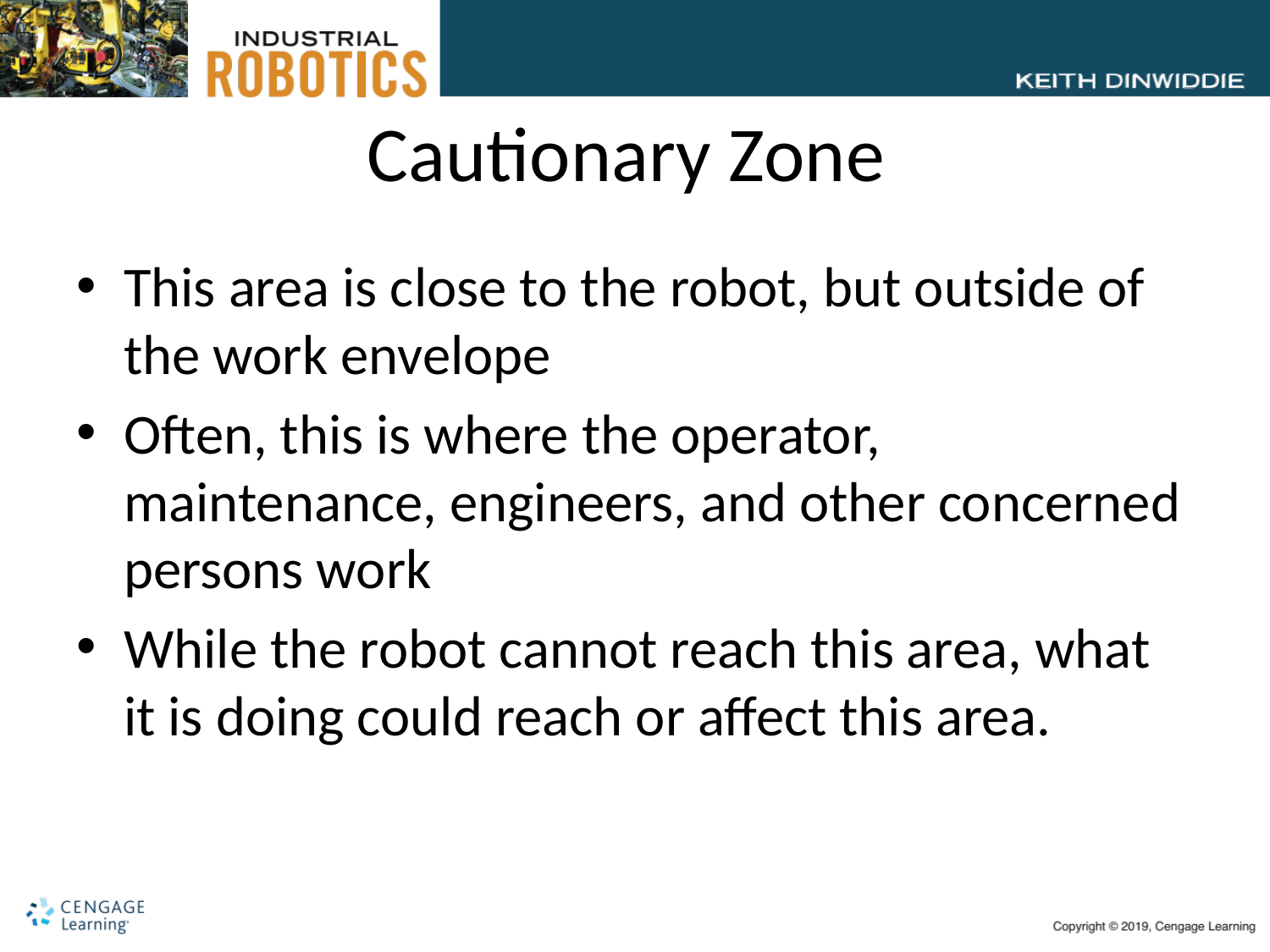

# Cautionary Zone
This area is close to the robot, but outside of the work envelope
Often, this is where the operator, maintenance, engineers, and other concerned persons work
While the robot cannot reach this area, what it is doing could reach or affect this area.